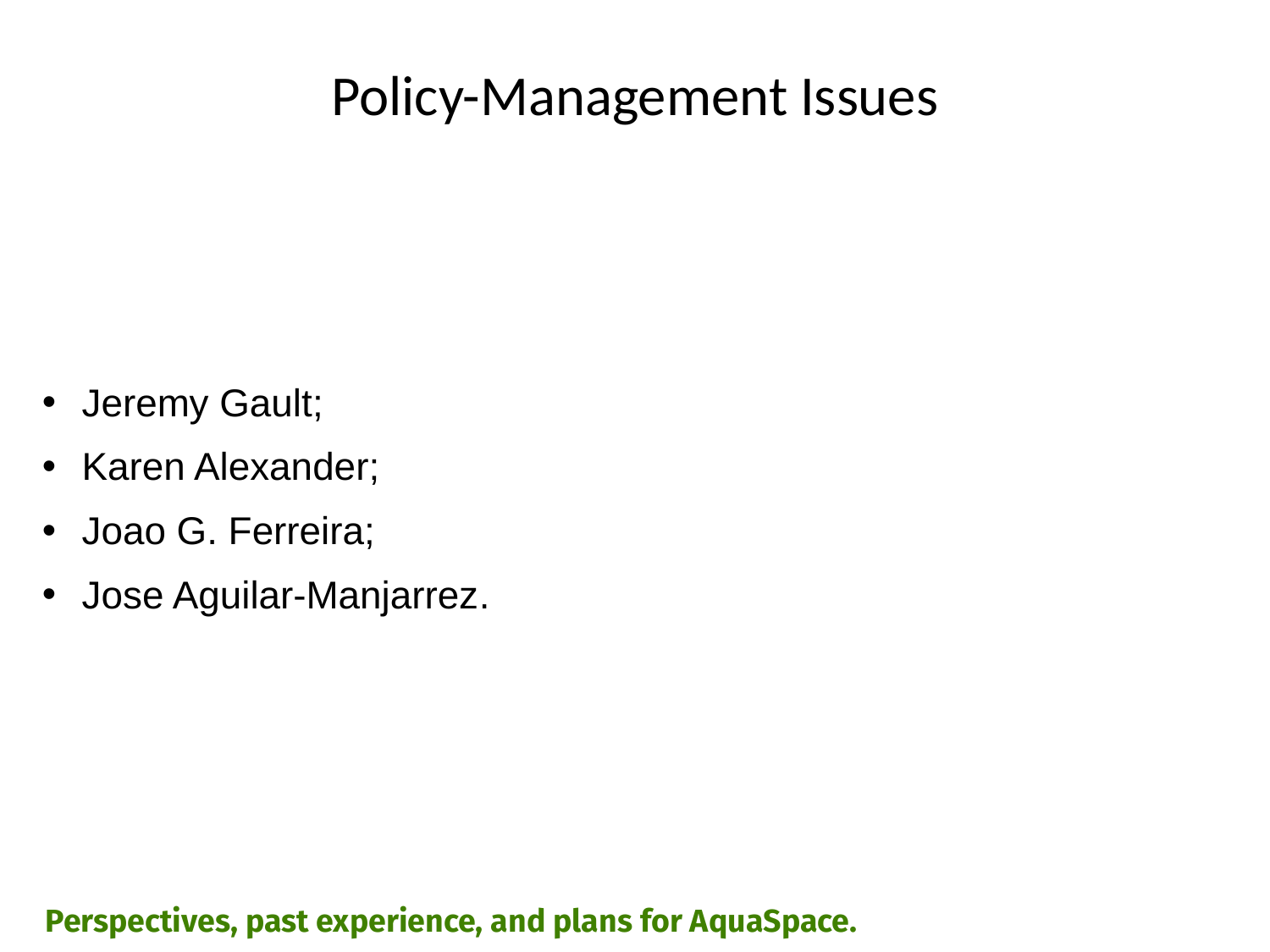

# Policy-Management Issues
Jeremy Gault;
Karen Alexander;
Joao G. Ferreira;
Jose Aguilar-Manjarrez.
Perspectives, past experience, and plans for AquaSpace.